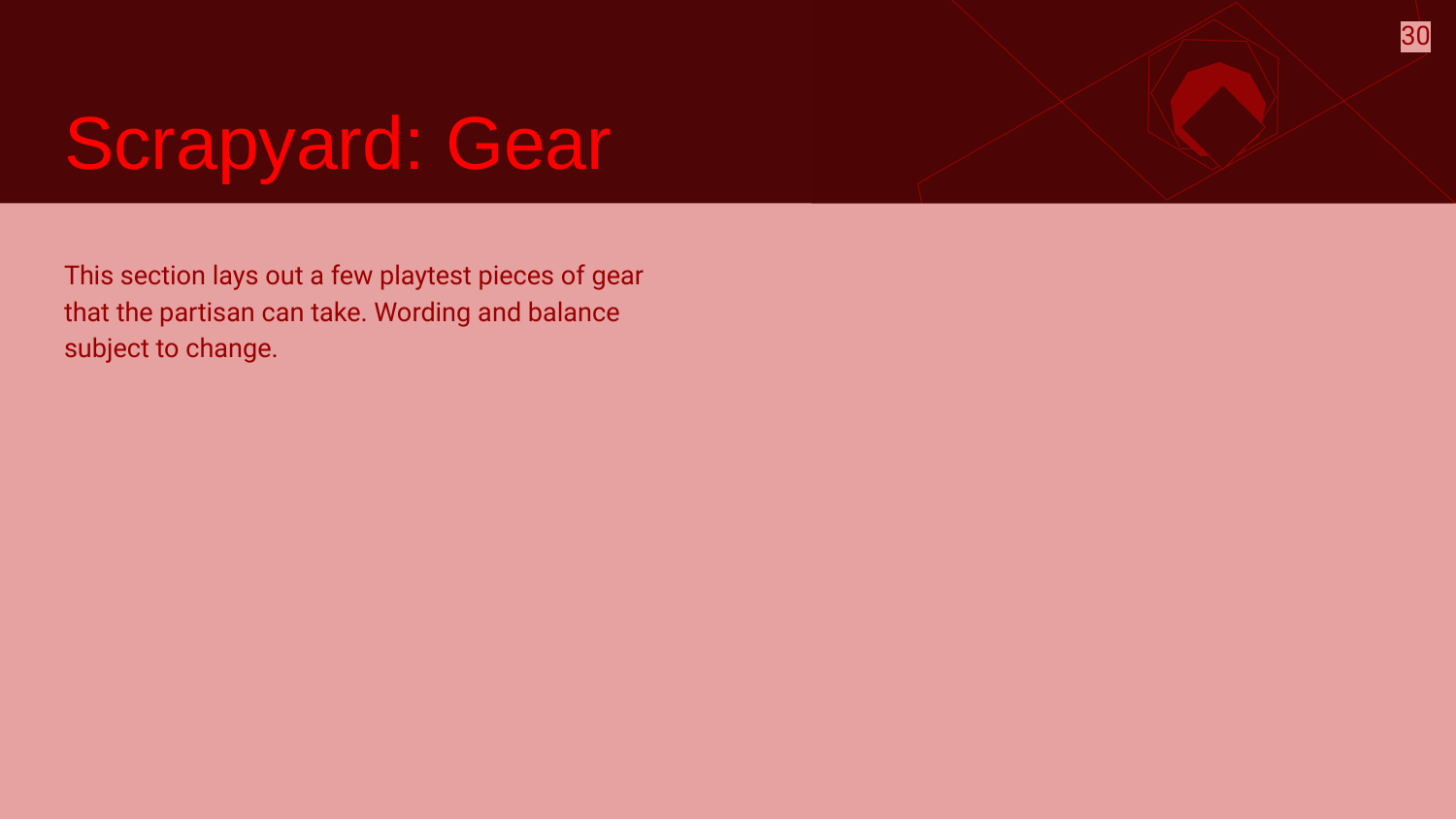

30
# Scrapyard: Gear
This section lays out a few playtest pieces of gear that the partisan can take. Wording and balance subject to change.